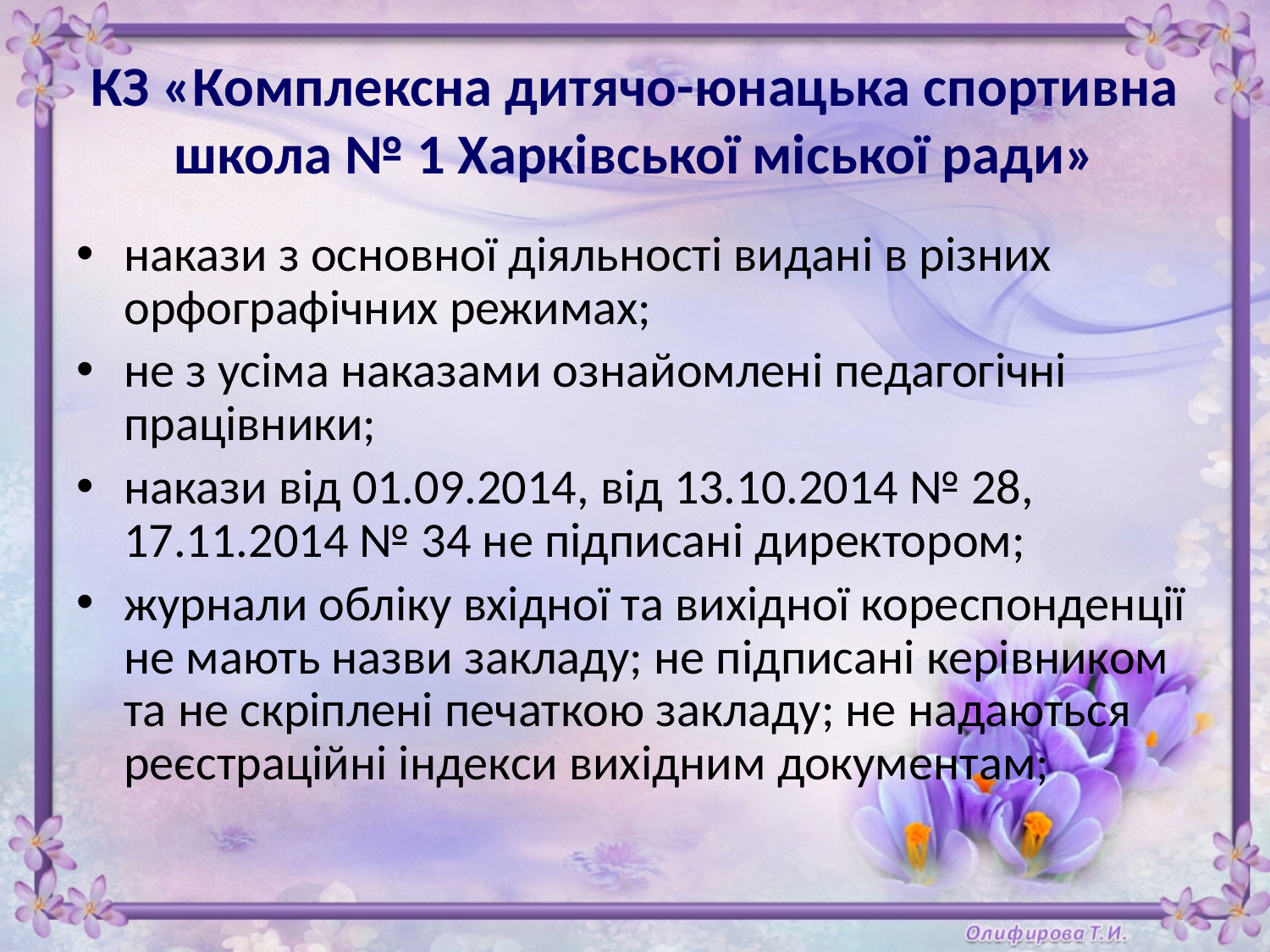

# КЗ «Комплексна дитячо-юнацька спортивна школа № 1 Харківської міської ради»
накази з основної діяльності видані в різних орфографічних режимах;
не з усіма наказами ознайомлені педагогічні працівники;
накази від 01.09.2014, від 13.10.2014 № 28, 17.11.2014 № 34 не підписані директором;
журнали обліку вхідної та вихідної кореспонденції не мають назви закладу; не підписані керівником та не скріплені печаткою закладу; не надаються реєстраційні індекси вихідним документам;